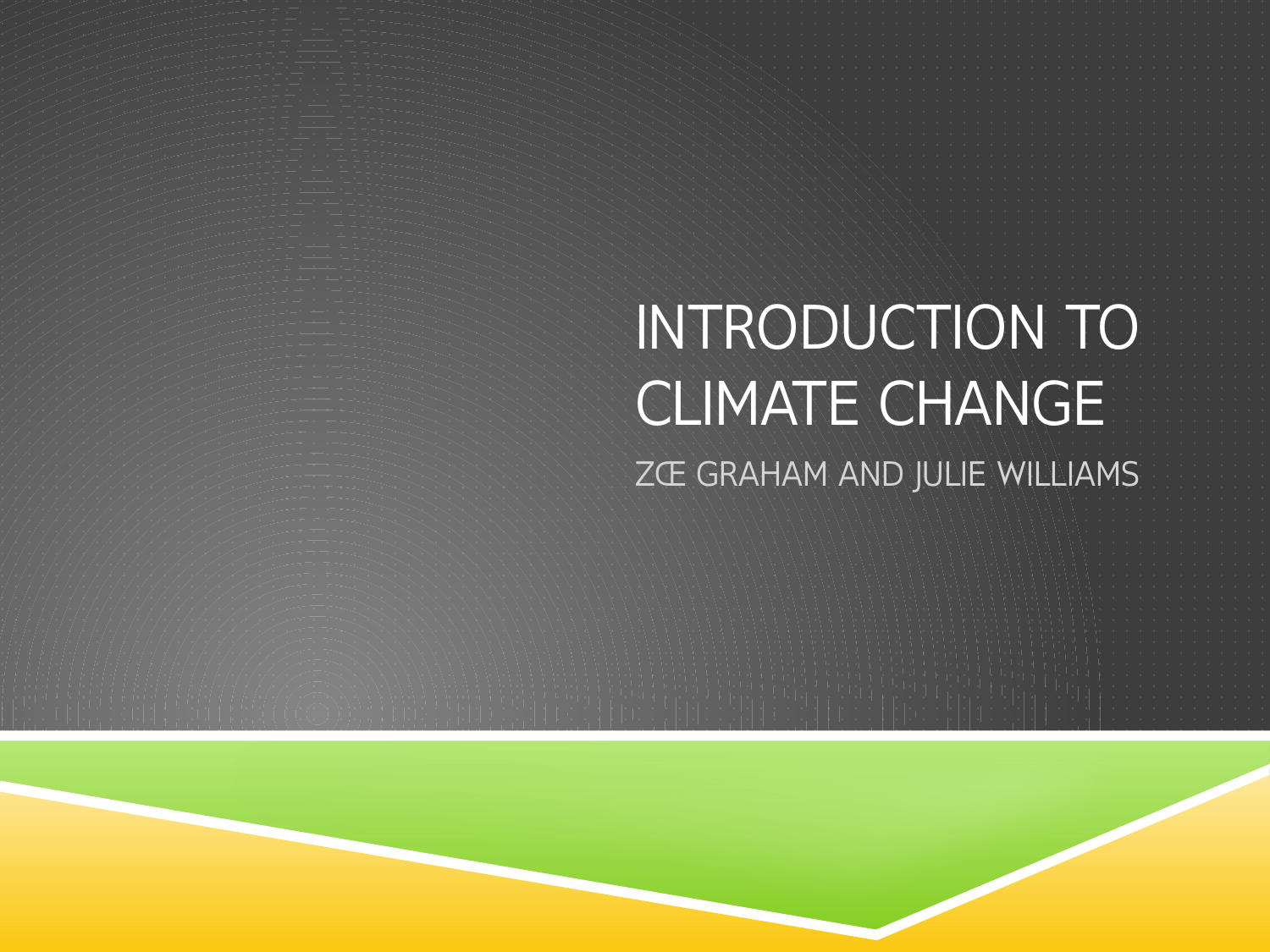

# INTRODUCTION TO CLIMATE CHANGE
ZOE GRAHAM AND JULIE WILLIAMS